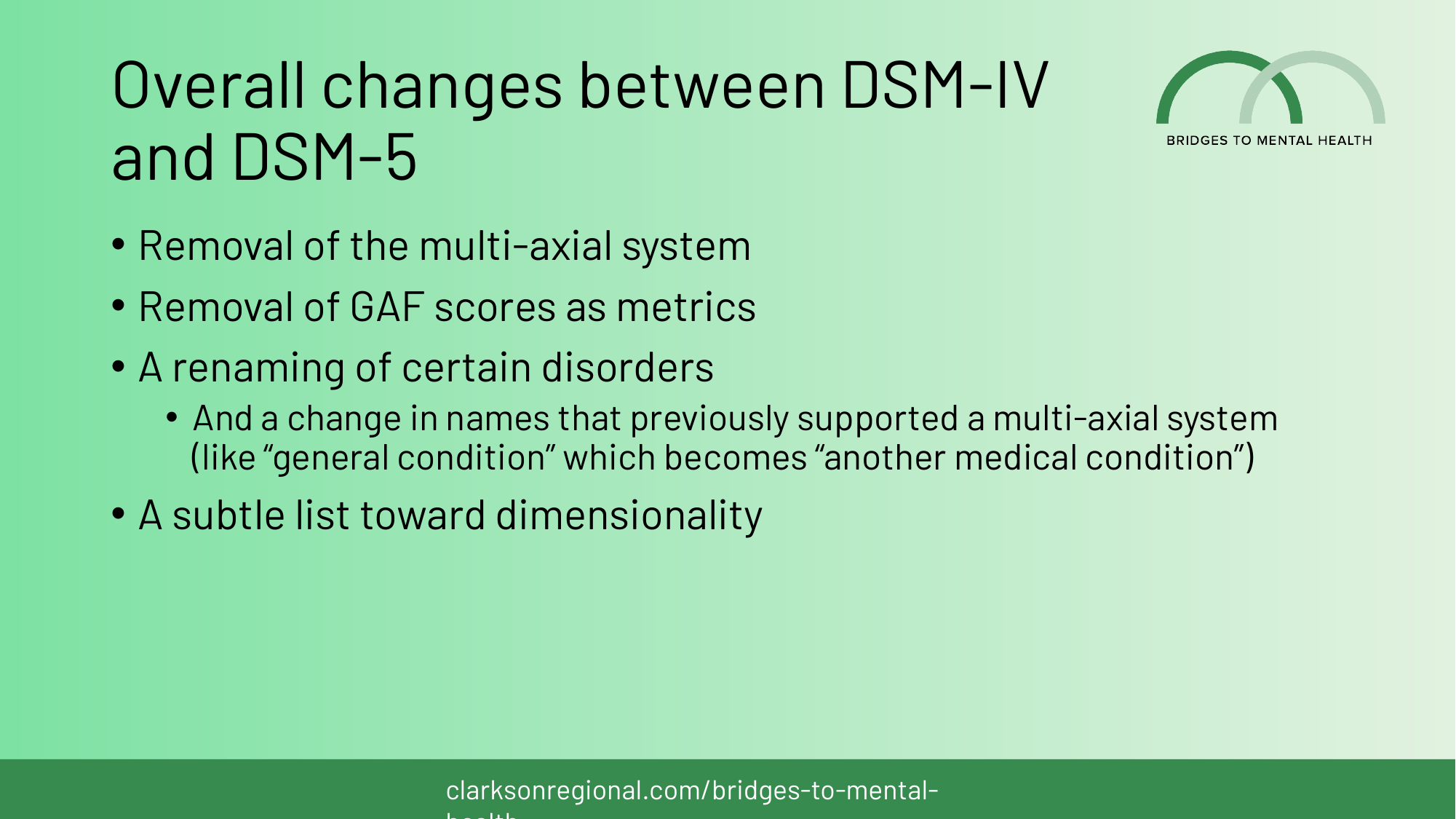

# Overall changes between DSM-IV and DSM-5
Removal of the multi-axial system
Removal of GAF scores as metrics
A renaming of certain disorders
And a change in names that previously supported a multi-axial system (like “general condition” which becomes “another medical condition”)
A subtle list toward dimensionality